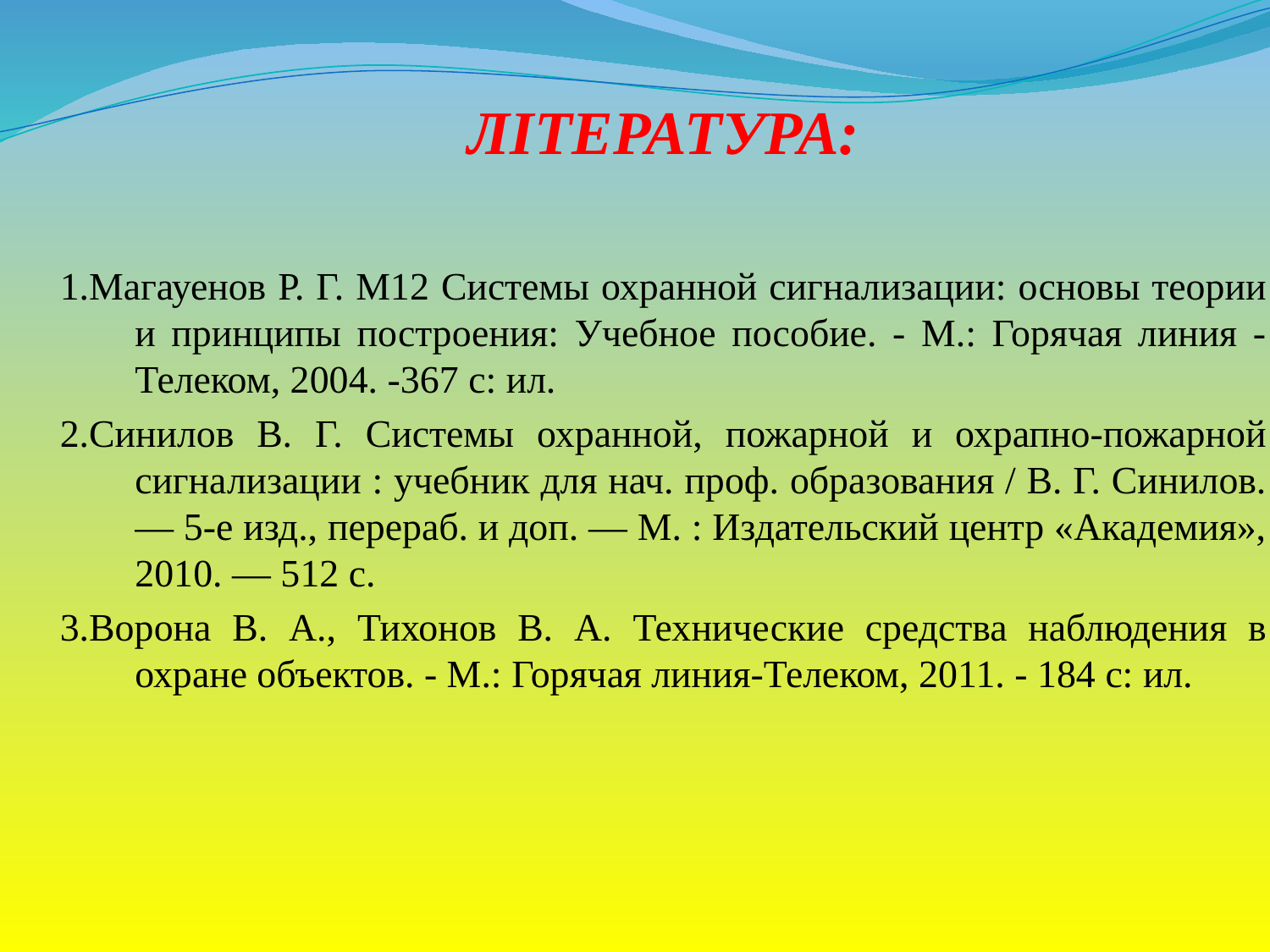

ЛІТЕРАТУРА:

1.Магауенов Р. Г. М12 Системы охранной сигнализации: основы теории и принципы построения: Учебное пособие. - М.: Горячая линия -Телеком, 2004. -367 с: ил.
2.Синилов В. Г. Системы охранной, пожарной и охрапно-пожарной сигнализации : учебник для нач. проф. образования / В. Г. Синилов. — 5-е изд., перераб. и доп. — М. : Издательский центр «Академия», 2010. — 512 с.
3.Ворона В. А., Тихонов В. А. Технические средства наблюдения в охране объектов. - М.: Горячая линия-Телеком, 2011. - 184 с: ил.